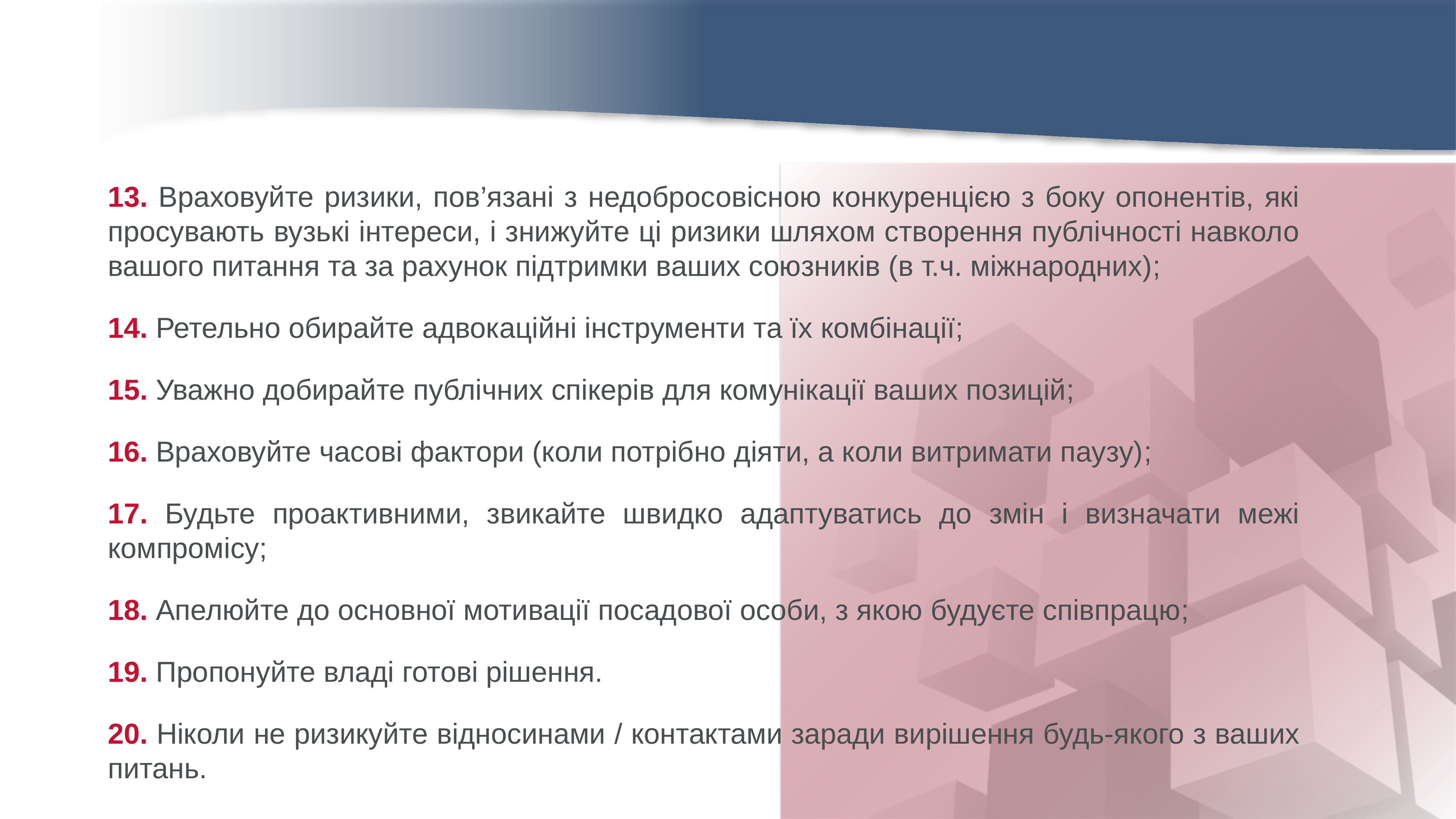

13. Враховуйте ризики, пов’язані з недобросовісною конкуренцією з боку опонентів, які просувають вузькі інтереси, і знижуйте ці ризики шляхом створення публічності навколо вашого питання та за рахунок підтримки ваших союзників (в т.ч. міжнародних);
14. Ретельно обирайте адвокаційні інструменти та їх комбінації;
15. Уважно добирайте публічних спікерів для комунікації ваших позицій;
16. Враховуйте часові фактори (коли потрібно діяти, а коли витримати паузу);
17. Будьте проактивними, звикайте швидко адаптуватись до змін і визначати межі компромісу;
18. Апелюйте до основної мотивації посадової особи, з якою будуєте співпрацю;
19. Пропонуйте владі готові рішення.
20. Ніколи не ризикуйте відносинами / контактами заради вирішення будь-якого з ваших питань.